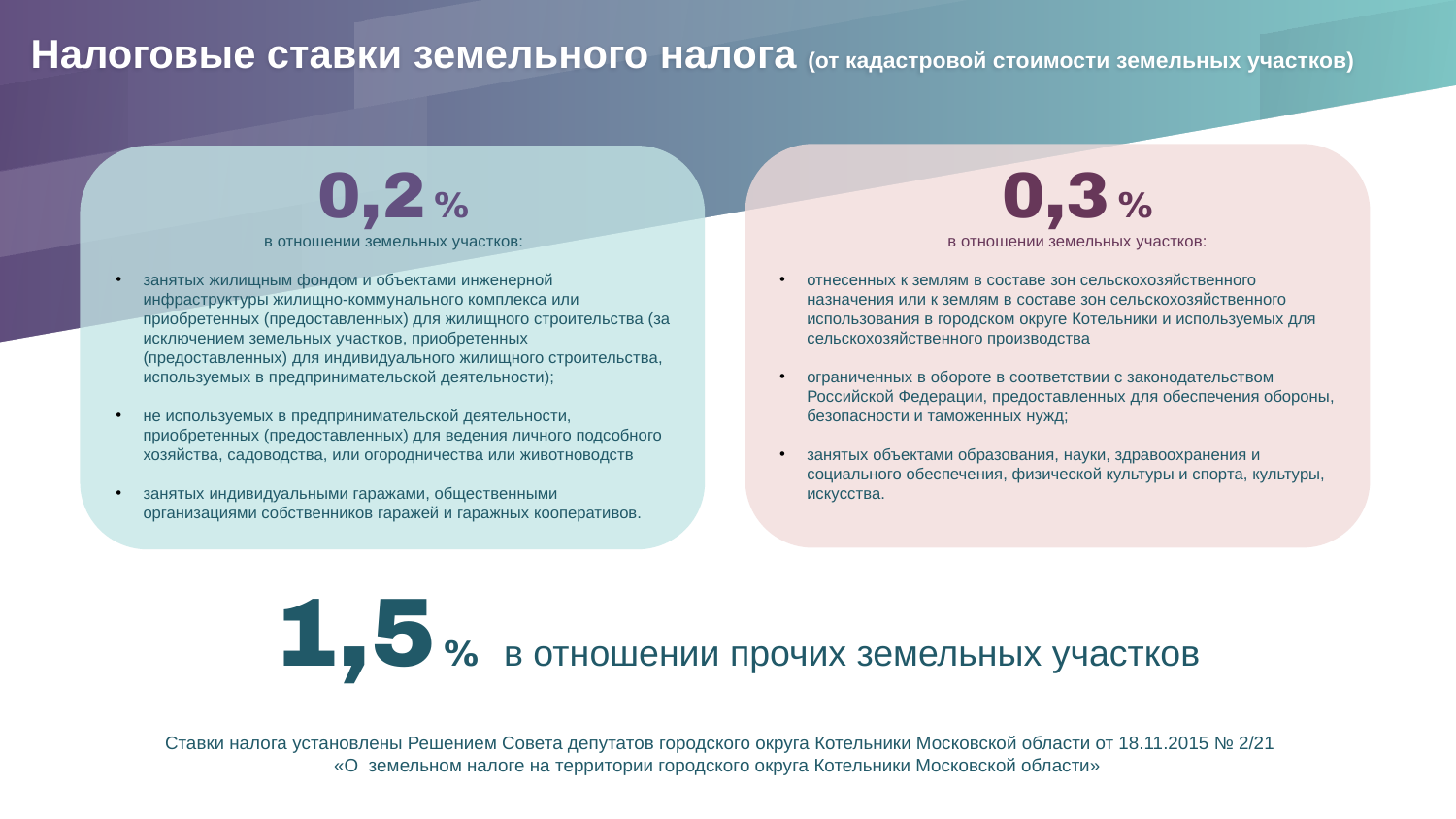

# Налоговые ставки земельного налога (от кадастровой стоимости земельных участков)

0,2 %
в отношении земельных участков:
0,3 %
в отношении земельных участков:
занятых жилищным фондом и объектами инженерной инфраструктуры жилищно-коммунального комплекса или приобретенных (предоставленных) для жилищного строительства (за исключением земельных участков, приобретенных (предоставленных) для индивидуального жилищного строительства, используемых в предпринимательской деятельности);

не используемых в предпринимательской деятельности, приобретенных (предоставленных) для ведения личного подсобного хозяйства, садоводства, или огородничества или животноводств

занятых индивидуальными гаражами, общественными организациями собственников гаражей и гаражных кооперативов.

отнесенных к землям в составе зон сельскохозяйственного назначения или к землям в составе зон сельскохозяйственного использования в городском округе Котельники и используемых для сельскохозяйственного производства

ограниченных в обороте в соответствии с законодательством Российской Федерации, предоставленных для обеспечения обороны, безопасности и таможенных нужд;

занятых объектами образования, науки, здравоохранения и социального обеспечения, физической культуры и спорта, культуры, искусства.

1,5 %  в отношении прочих земельных участков
Ставки налога установлены Решением Совета депутатов городского округа Котельники Московской области от 18.11.2015 № 2/21
«О  земельном налоге на территории городского округа Котельники Московской области»